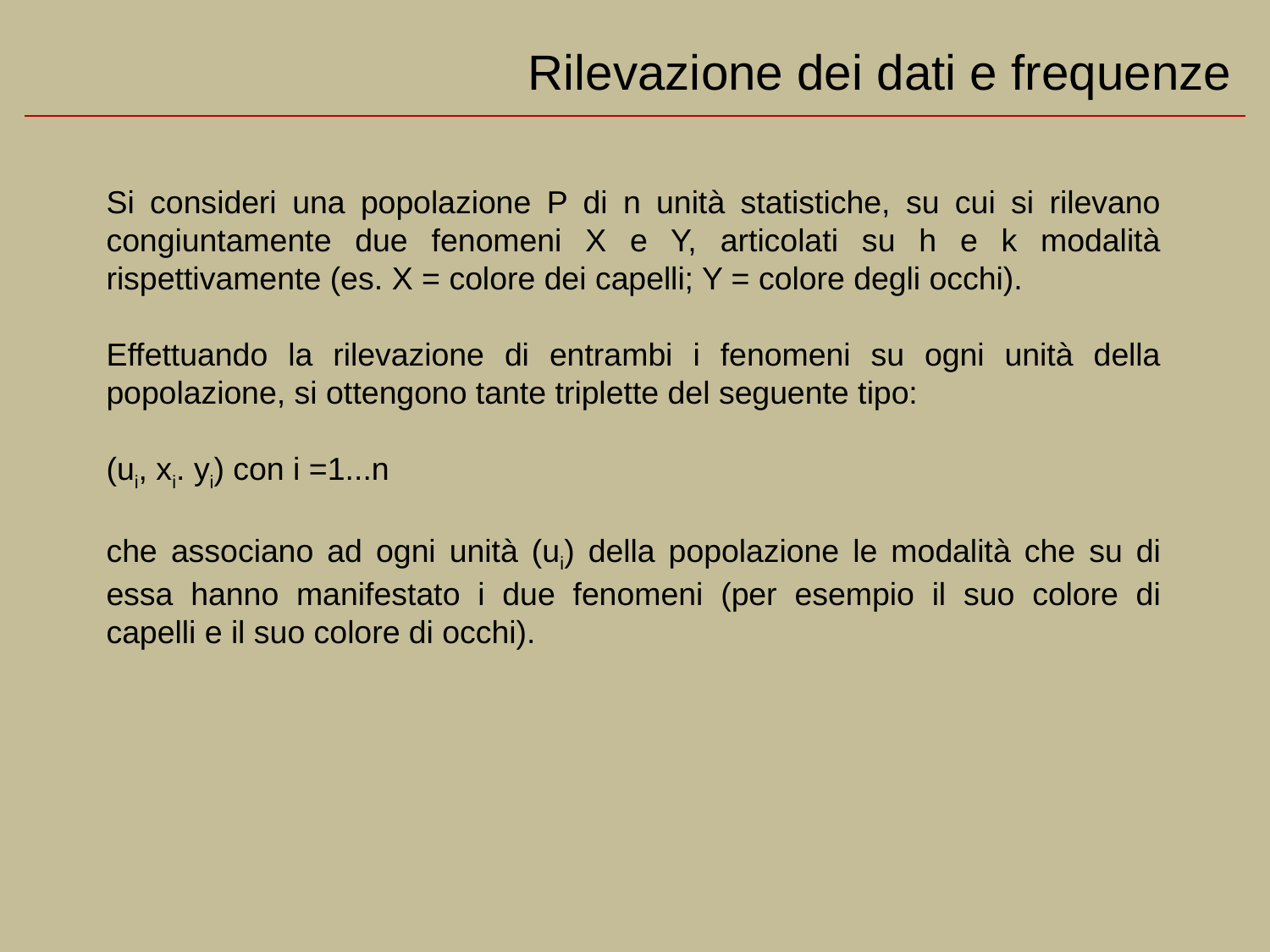

Rilevazione dei dati e frequenze
Si consideri una popolazione P di n unità statistiche, su cui si rilevano congiuntamente due fenomeni X e Y, articolati su h e k modalità rispettivamente (es. X = colore dei capelli; Y = colore degli occhi).

Effettuando la rilevazione di entrambi i fenomeni su ogni unità della popolazione, si ottengono tante triplette del seguente tipo:

(ui, xi. yi) con i =1...n

che associano ad ogni unità (ui) della popolazione le modalità che su di essa hanno manifestato i due fenomeni (per esempio il suo colore di capelli e il suo colore di occhi).